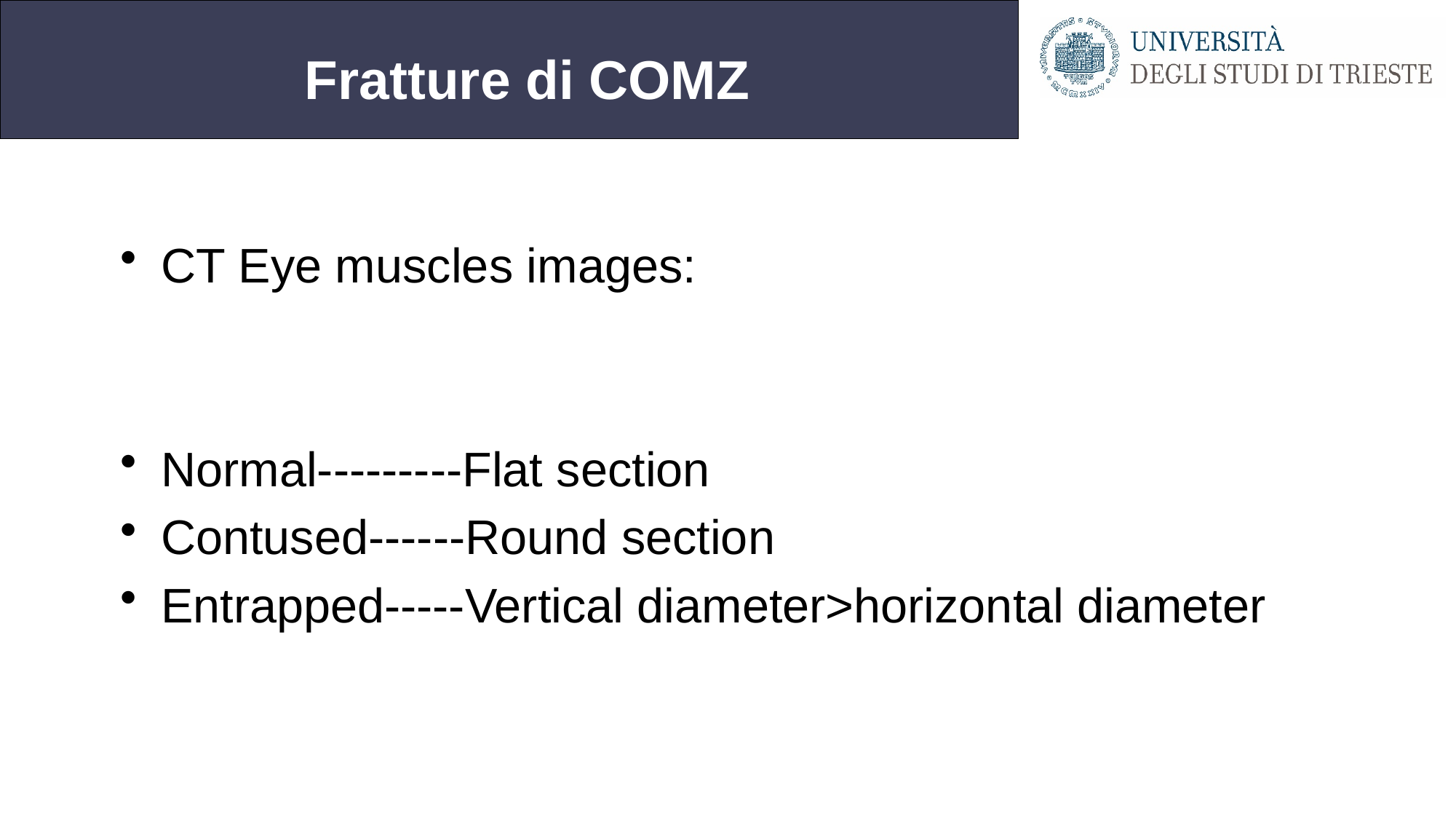

# Fratture di COMZ
CT Eye muscles images:

Normal---------Flat section
Contused------Round section
Entrapped-----Vertical diameter>horizontal diameter